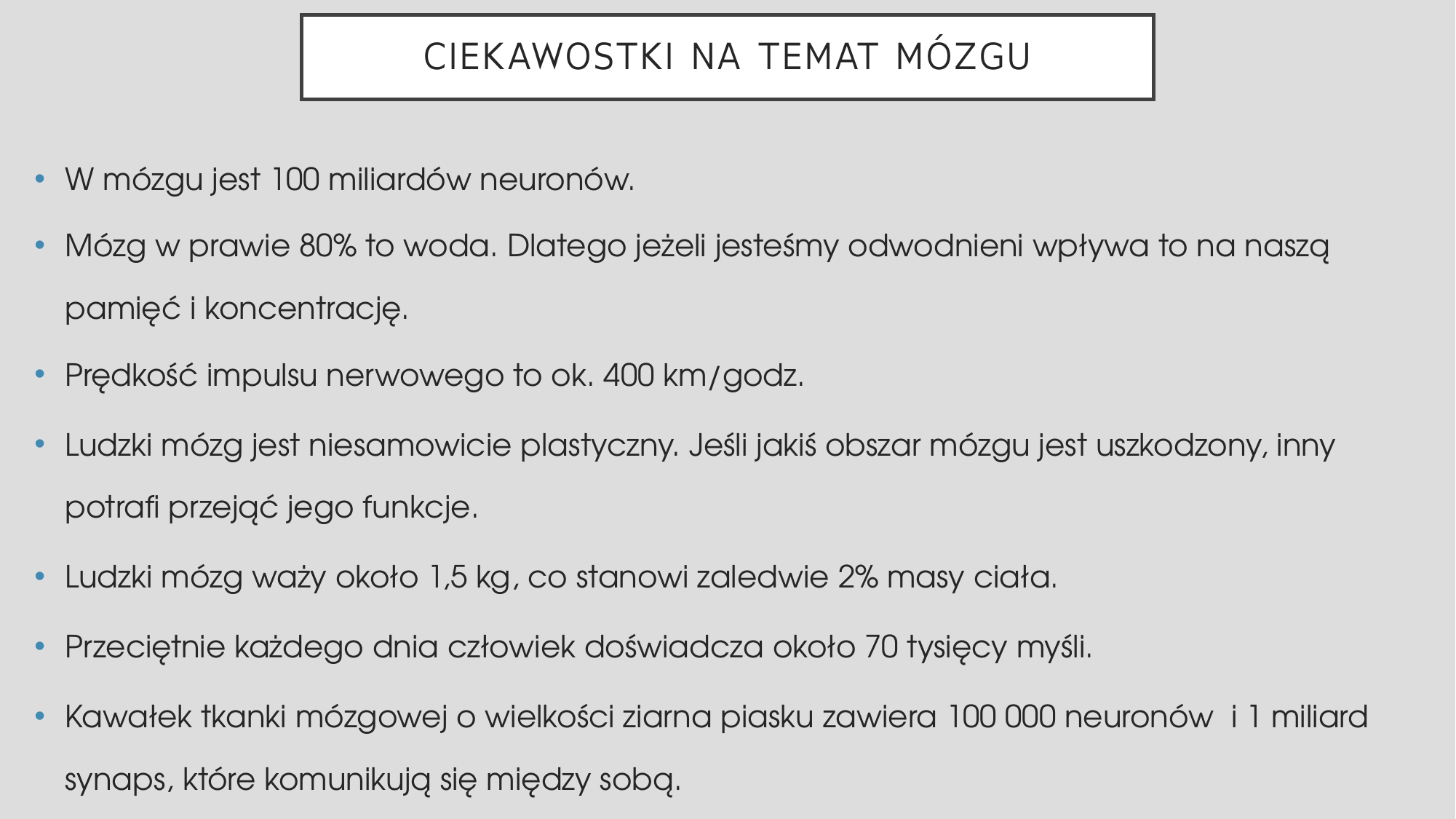

# Ciekawostki na temat mózgu
W mózgu jest 100 miliardów neuronów.
Mózg w prawie 80% to woda. Dlatego jeżeli jesteśmy odwodnieni wpływa to na naszą pamięć i koncentrację.
Prędkość impulsu nerwowego to ok. 400 km/godz.
Ludzki mózg jest niesamowicie plastyczny. Jeśli jakiś obszar mózgu jest uszkodzony, inny potrafi przejąć jego funkcje.
Ludzki mózg waży około 1,5 kg, co stanowi zaledwie 2% masy ciała.
Przeciętnie każdego dnia człowiek doświadcza około 70 tysięcy myśli.
Kawałek tkanki mózgowej o wielkości ziarna piasku zawiera 100 000 neuronów  i 1 miliard synaps, które komunikują się między sobą.